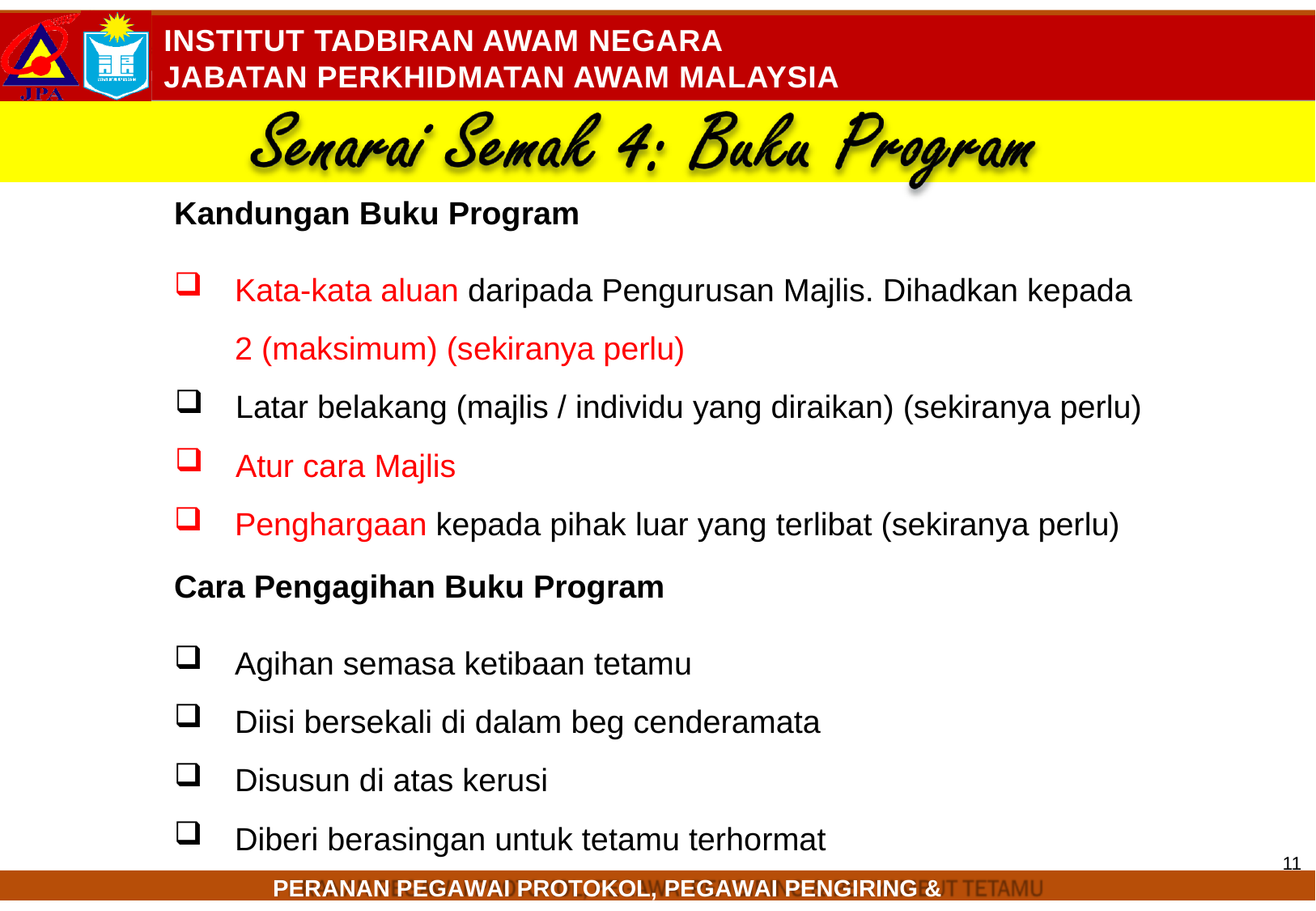

Kandungan Buku Program

Kata-kata aluan daripada Pengurusan Majlis. Dihadkan kepada
2 (maksimum) (sekiranya perlu)
Latar belakang (majlis / individu yang diraikan) (sekiranya perlu)
Atur cara Majlis
Penghargaan kepada pihak luar yang terlibat (sekiranya perlu)

Cara Pengagihan Buku Program

Agihan semasa ketibaan tetamu
Diisi bersekali di dalam beg cenderamata
Disusun di atas kerusi
Diberi berasingan untuk tetamu terhormat
11
PERANAN PEGAWAI PROTOKOL, PEGAWAI PENGIRING & PENYAMBUT TETAMU